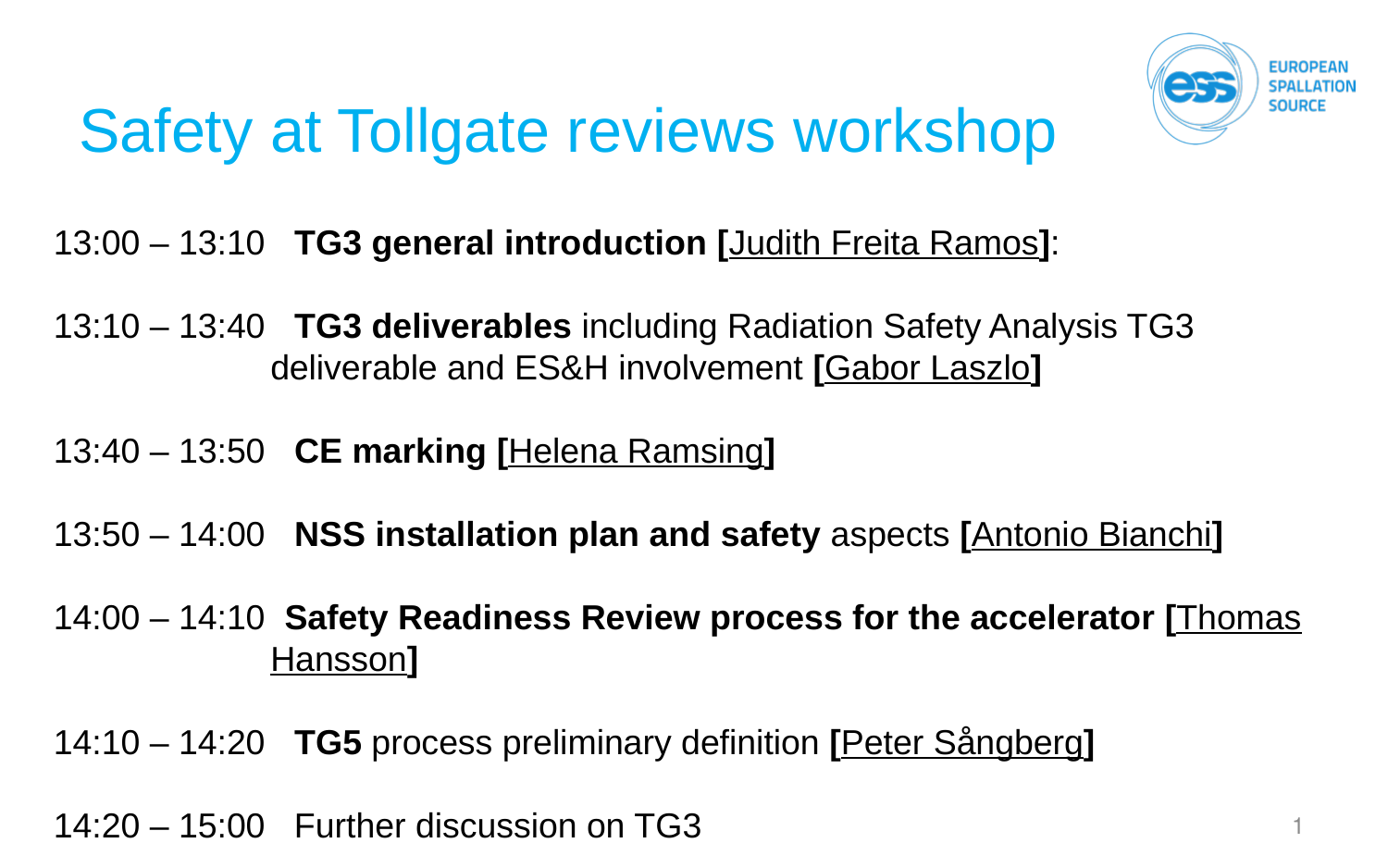

Safety at Tollgate reviews workshop
13:00 – 13:10   TG3 general introduction [Judith Freita Ramos]:
13:10 – 13:40   TG3 deliverables including Radiation Safety Analysis TG3 deliverable and ES&H involvement [Gabor Laszlo]
13:40 – 13:50   CE marking [Helena Ramsing]
13:50 – 14:00   NSS installation plan and safety aspects [Antonio Bianchi]
14:00 – 14:10  Safety Readiness Review process for the accelerator [Thomas Hansson]
14:10 – 14:20   TG5 process preliminary definition [Peter Sångberg]
14:20 – 15:00   Further discussion on TG3
1